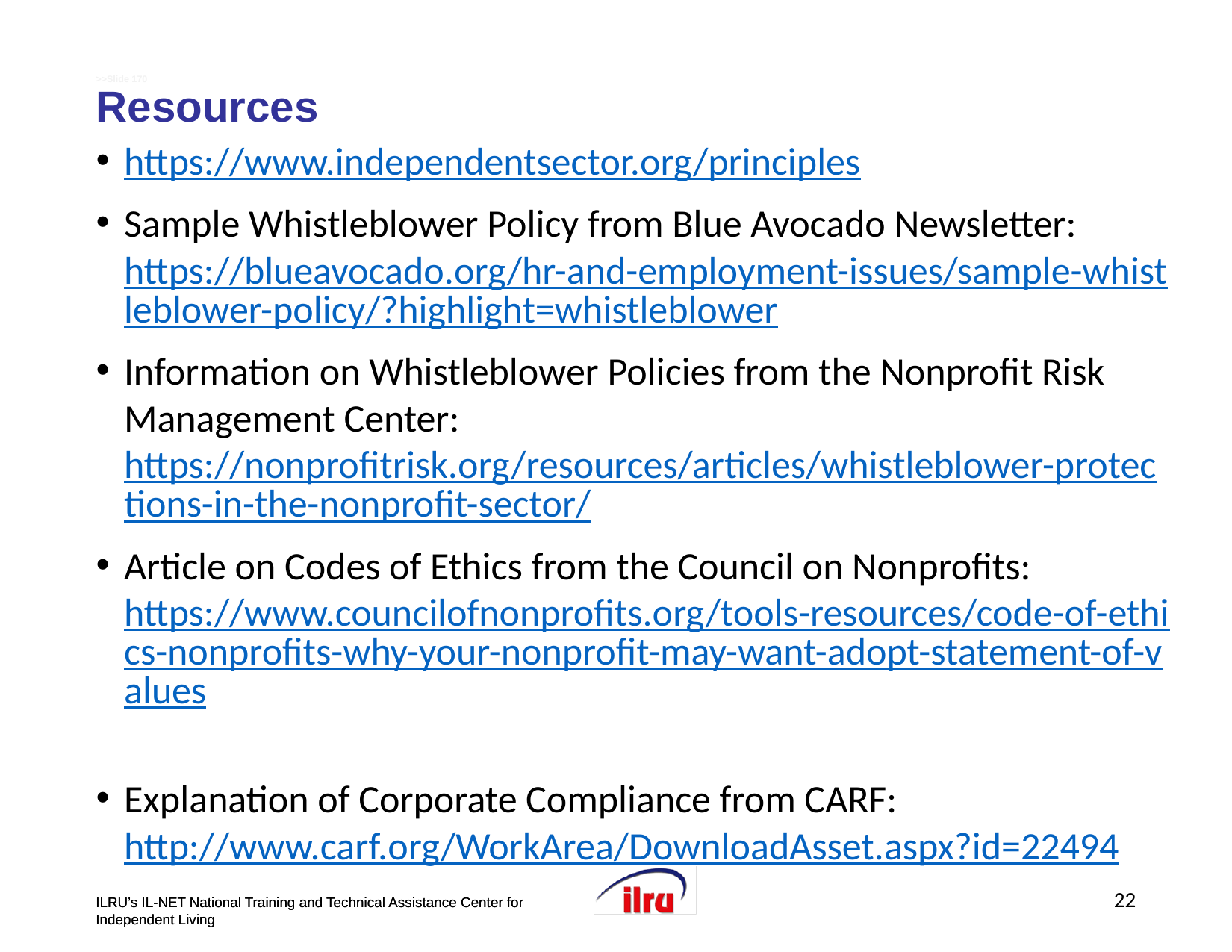

# >>Slide 170 Resources
https://www.independentsector.org/principles
Sample Whistleblower Policy from Blue Avocado Newsletter: https://blueavocado.org/hr-and-employment-issues/sample-whistleblower-policy/?highlight=whistleblower
Information on Whistleblower Policies from the Nonprofit Risk Management Center: https://nonprofitrisk.org/resources/articles/whistleblower-protections-in-the-nonprofit-sector/
Article on Codes of Ethics from the Council on Nonprofits: https://www.councilofnonprofits.org/tools-resources/code-of-ethics-nonprofits-why-your-nonprofit-may-want-adopt-statement-of-values
Explanation of Corporate Compliance from CARF: http://www.carf.org/WorkArea/DownloadAsset.aspx?id=22494
22